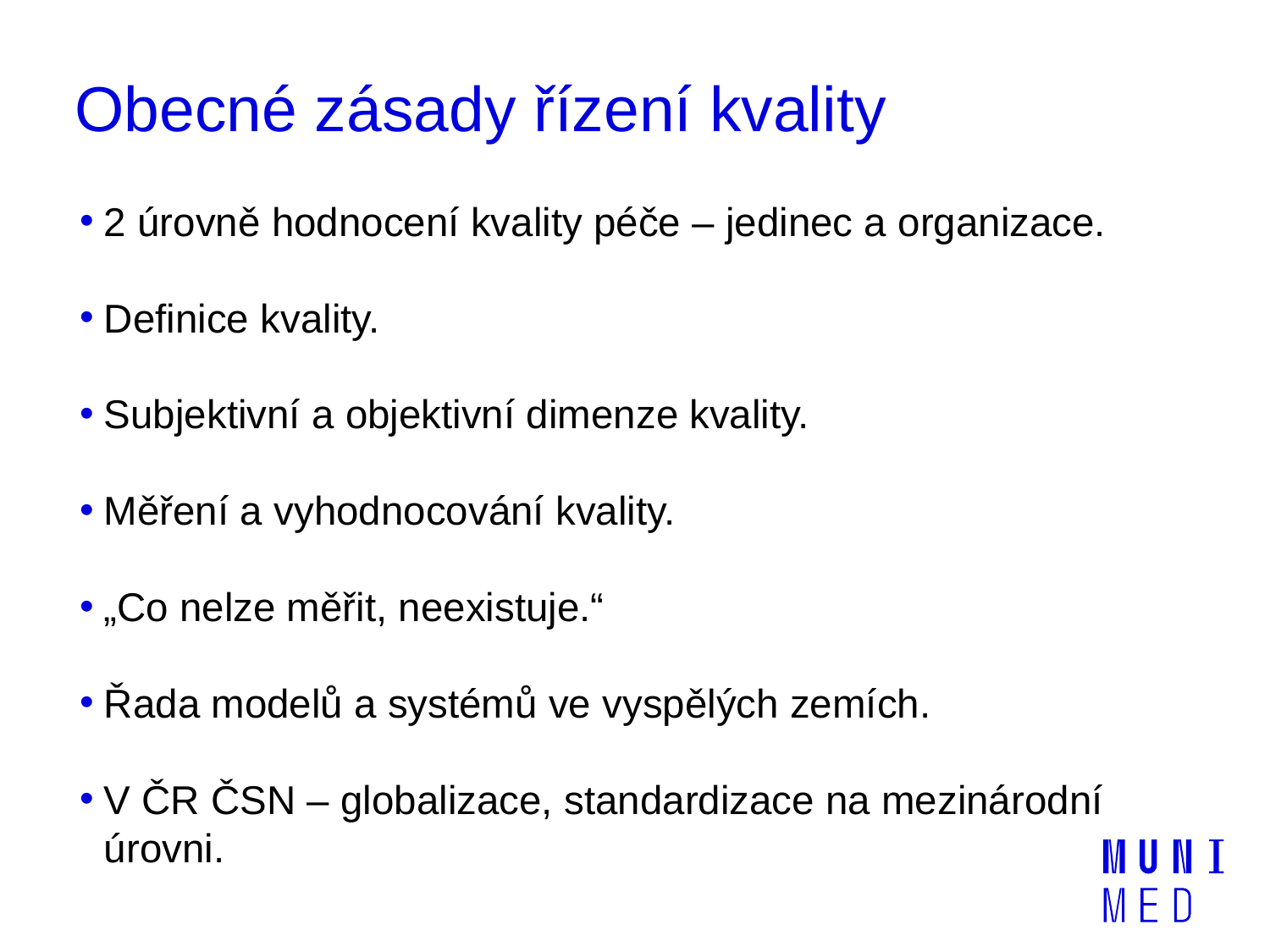

# Obecné zásady řízení kvality
2 úrovně hodnocení kvality péče – jedinec a organizace.

Definice kvality.

Subjektivní a objektivní dimenze kvality.

Měření a vyhodnocování kvality.

„Co nelze měřit, neexistuje.“

Řada modelů a systémů ve vyspělých zemích.

V ČR ČSN – globalizace, standardizace na mezinárodní úrovni.